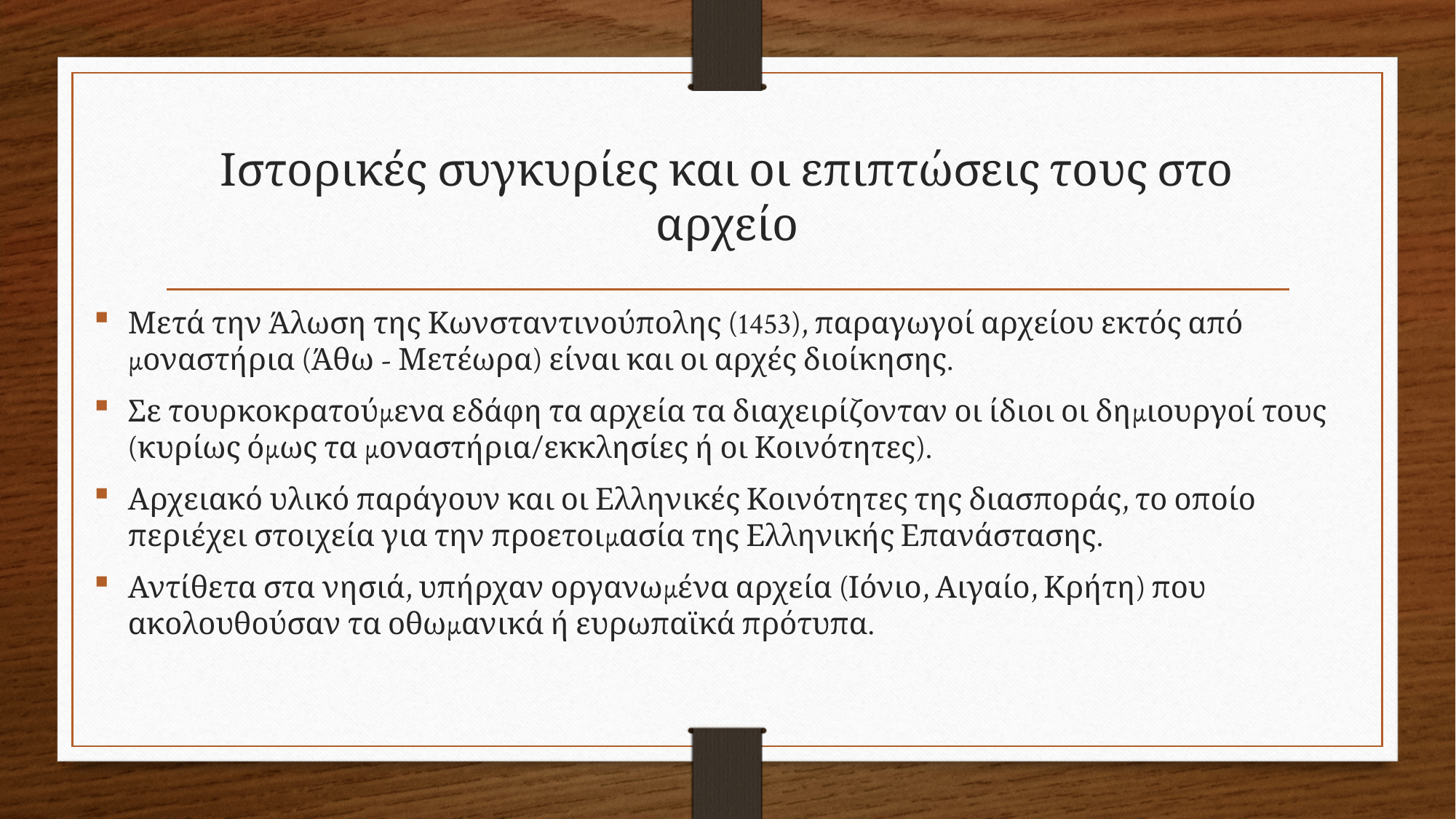

# Ιστορικές συγκυρίες και οι επιπτώσεις τους στο αρχείο
Μετά την Άλωση της Κωνσταντινούπολης (1453), παραγωγοί αρχείου εκτός από μοναστήρια (Άθω - Μετέωρα) είναι και οι αρχές διοίκησης.
Σε τουρκοκρατούμενα εδάφη τα αρχεία τα διαχειρίζονταν οι ίδιοι οι δημιουργοί τους (κυρίως όμως τα μοναστήρια/εκκλησίες ή οι Κοινότητες).
Αρχειακό υλικό παράγουν και οι Ελληνικές Κοινότητες της διασποράς, το οποίο περιέχει στοιχεία για την προετοιμασία της Ελληνικής Επανάστασης.
Αντίθετα στα νησιά, υπήρχαν οργανωμένα αρχεία (Ιόνιο, Αιγαίο, Κρήτη) που ακολουθούσαν τα οθωμανικά ή ευρωπαϊκά πρότυπα.